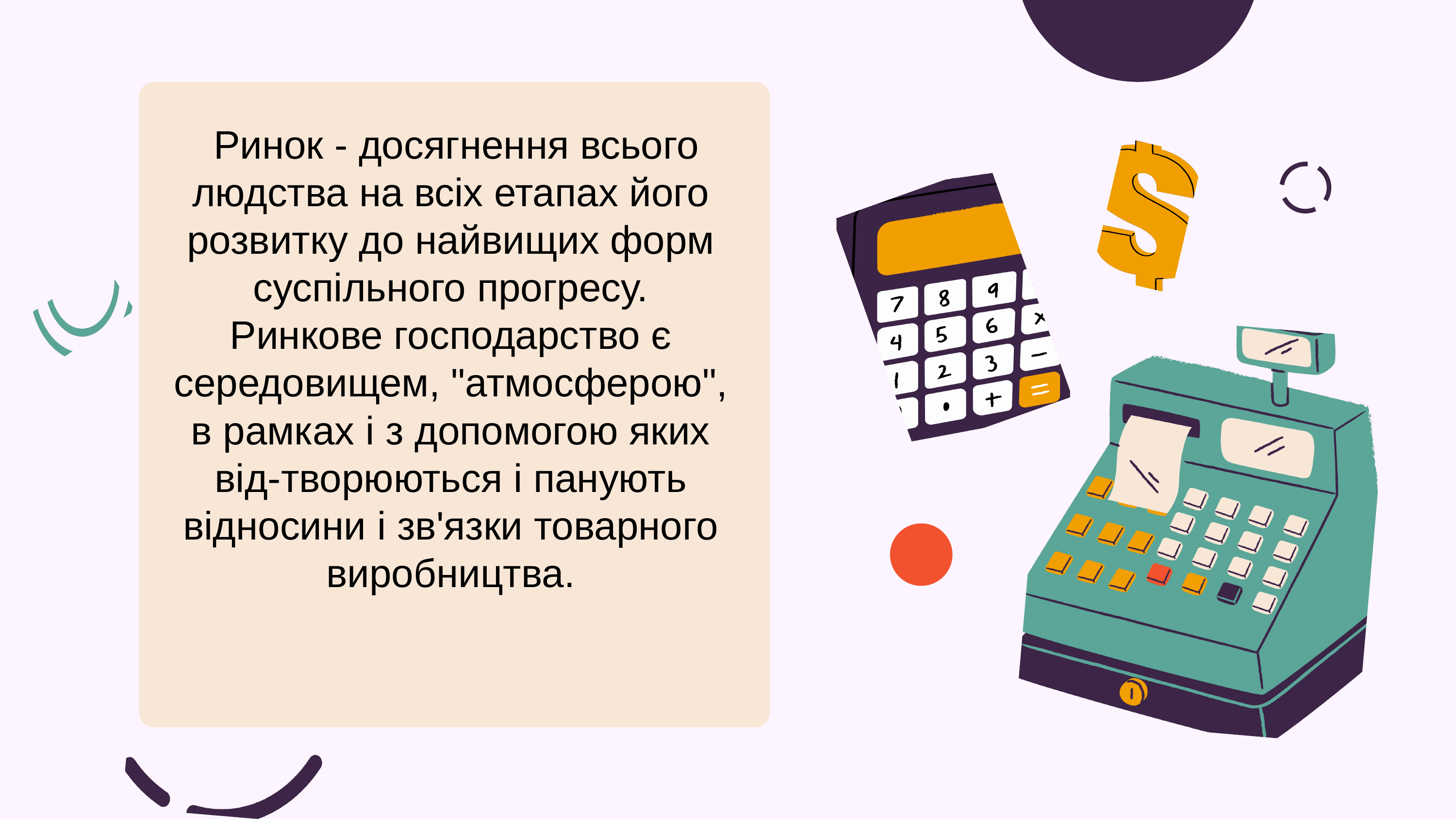

Ринок - досягнення всього людства на всіх етапах його розвитку до найвищих форм суспільного прогресу. Ринкове господарство є середовищем, "атмосферою", в рамках і з допомогою яких від-творюються і панують відносини і зв'язки товарного виробництва.